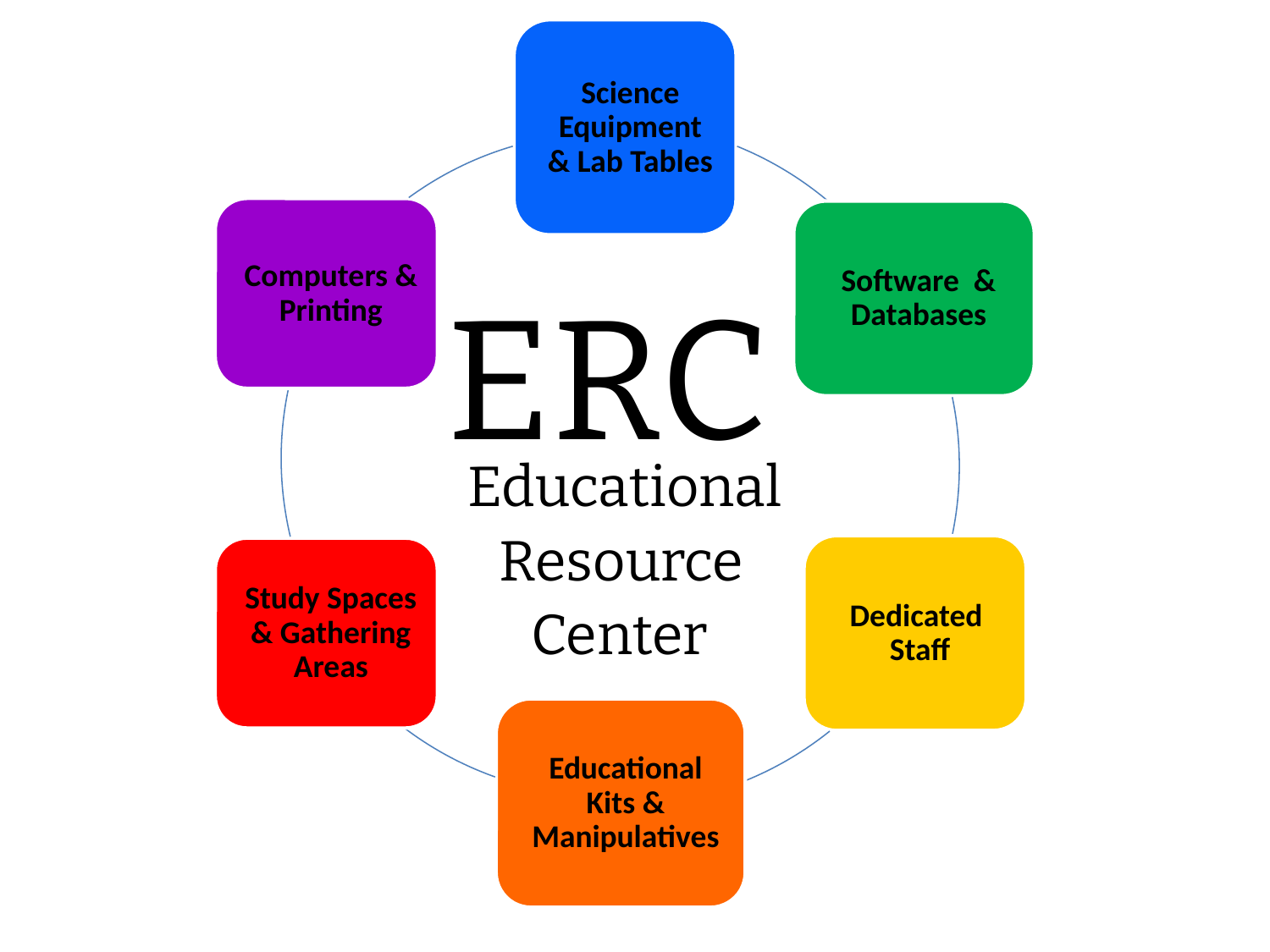

# Educational Resource Center
Science Equipment & Lab Tables
Software  & Databases
Dedicated  Staff
Educational Kits & Manipulatives
Study Spaces & Gathering Areas
Computers & Printing
ERC
Educational
Resource
Center